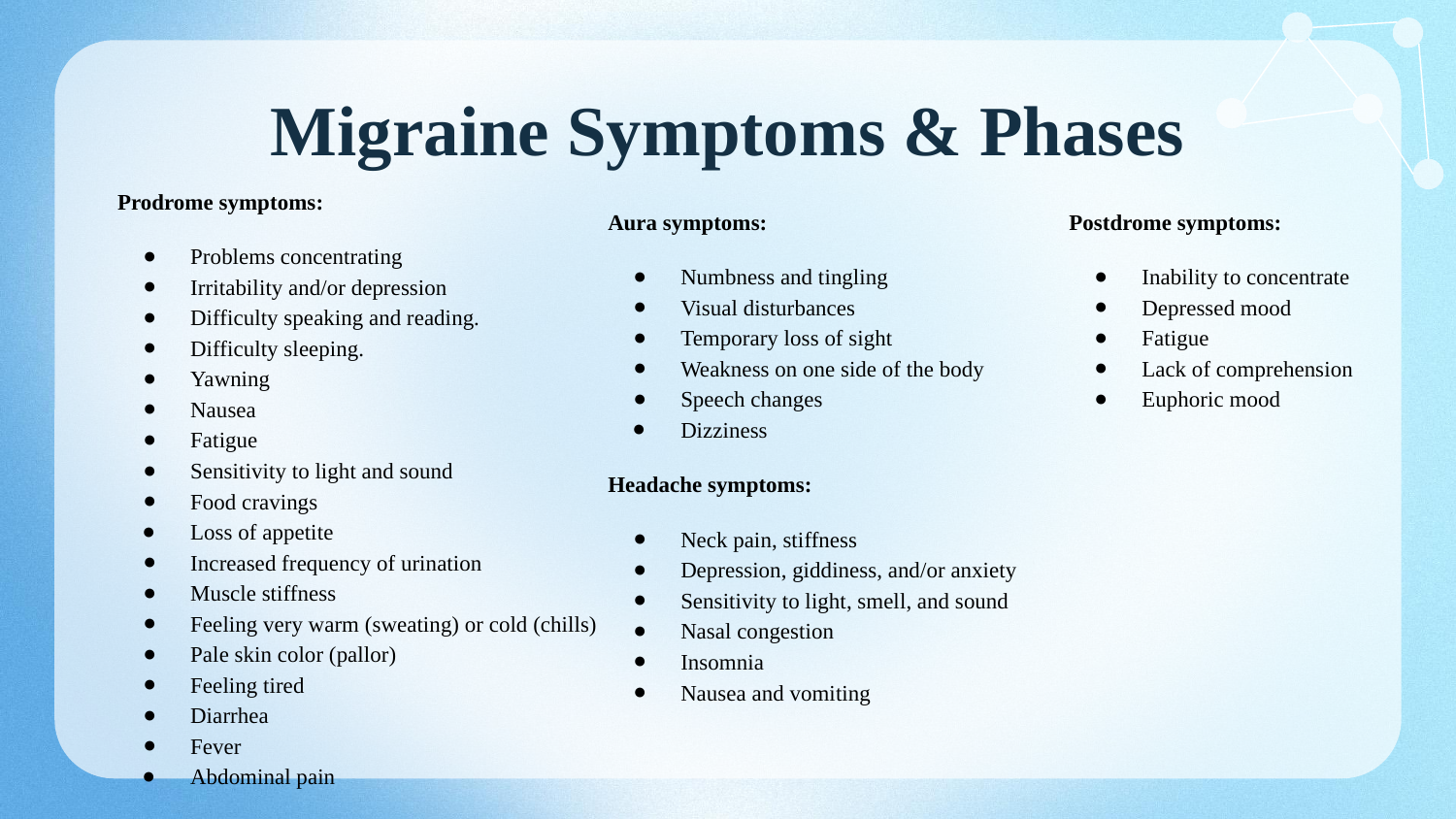

# Migraine Symptoms & Phases
Prodrome symptoms:
Problems concentrating
Irritability and/or depression
Difficulty speaking and reading.
Difficulty sleeping.
Yawning
Nausea
Fatigue
Sensitivity to light and sound
Food cravings
Loss of appetite
Increased frequency of urination
Muscle stiffness
Feeling very warm (sweating) or cold (chills)
Pale skin color (pallor)
Feeling tired
Diarrhea
Fever
Abdominal pain
Aura symptoms:
Numbness and tingling
Visual disturbances
Temporary loss of sight
Weakness on one side of the body
Speech changes
Dizziness
Headache symptoms:
Neck pain, stiffness
Depression, giddiness, and/or anxiety
Sensitivity to light, smell, and sound
Nasal congestion
Insomnia
Nausea and vomiting

Postdrome symptoms:
Inability to concentrate
Depressed mood
Fatigue
Lack of comprehension
Euphoric mood